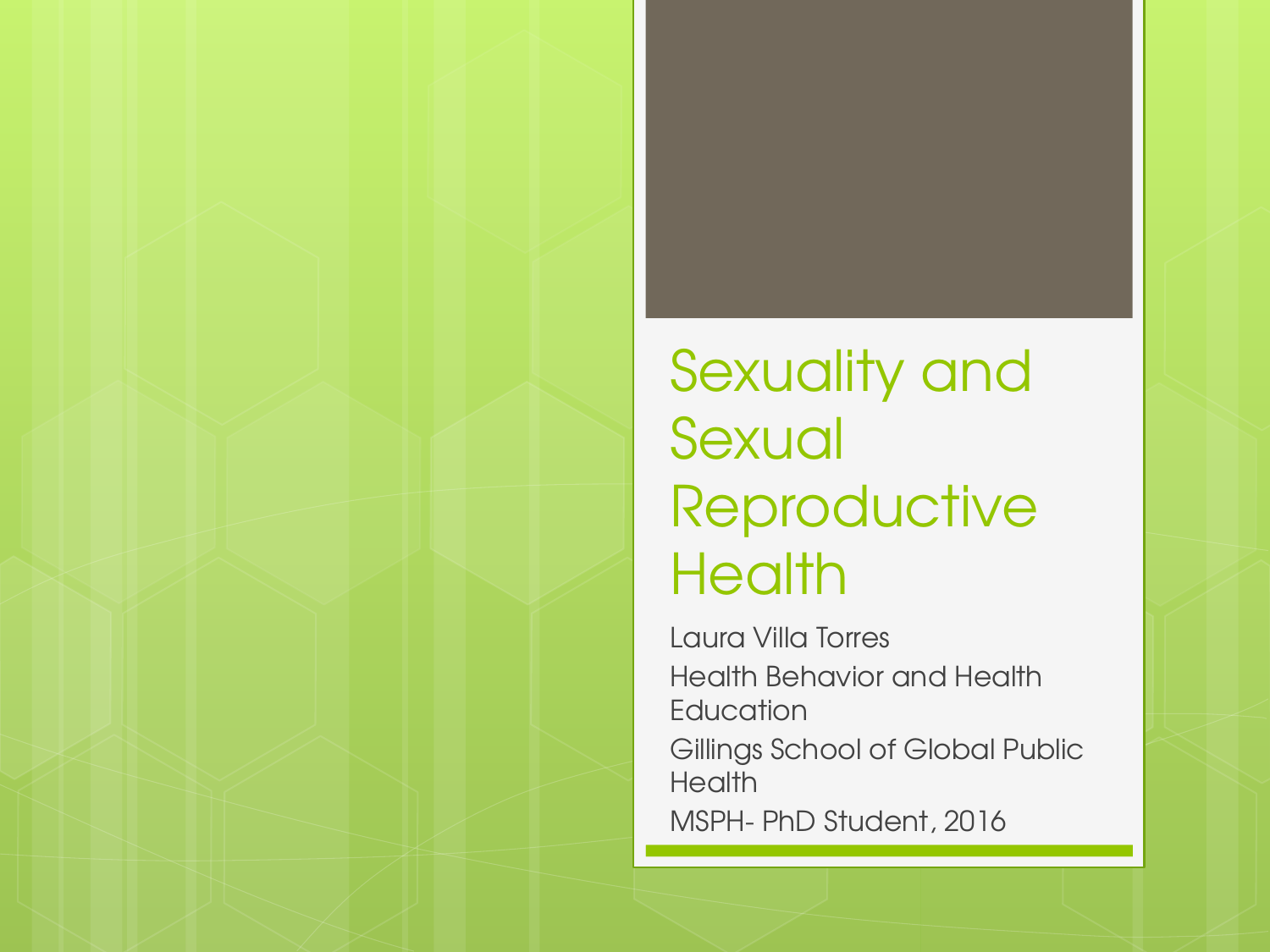

# Sexuality and Sexual Reproductive Health
Laura Villa Torres
Health Behavior and Health Education
Gillings School of Global Public Health
MSPH- PhD Student, 2016